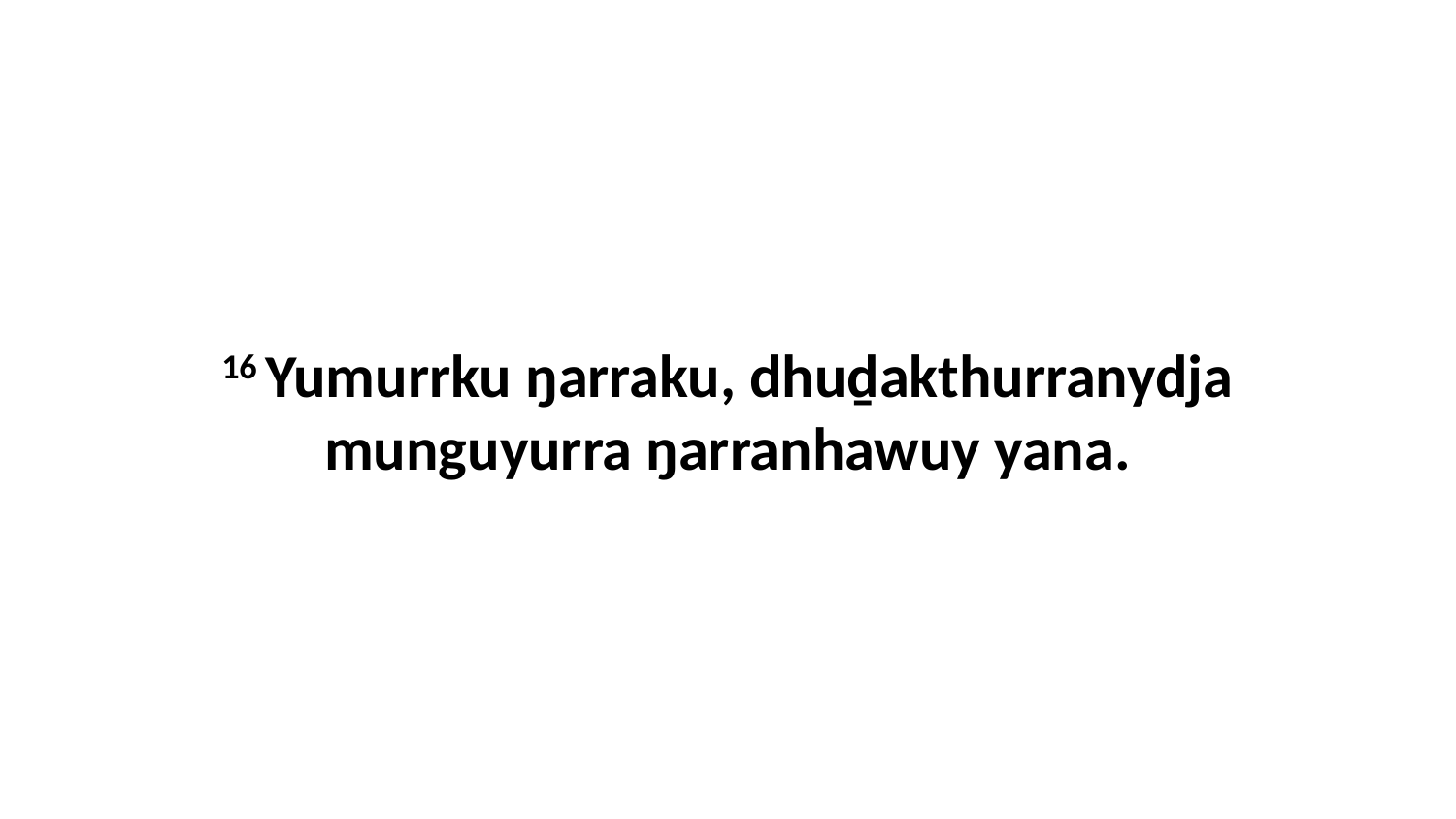

16 Yumurrku ŋarraku, dhuḏakthurranydja munguyurra ŋarranhawuy yana.